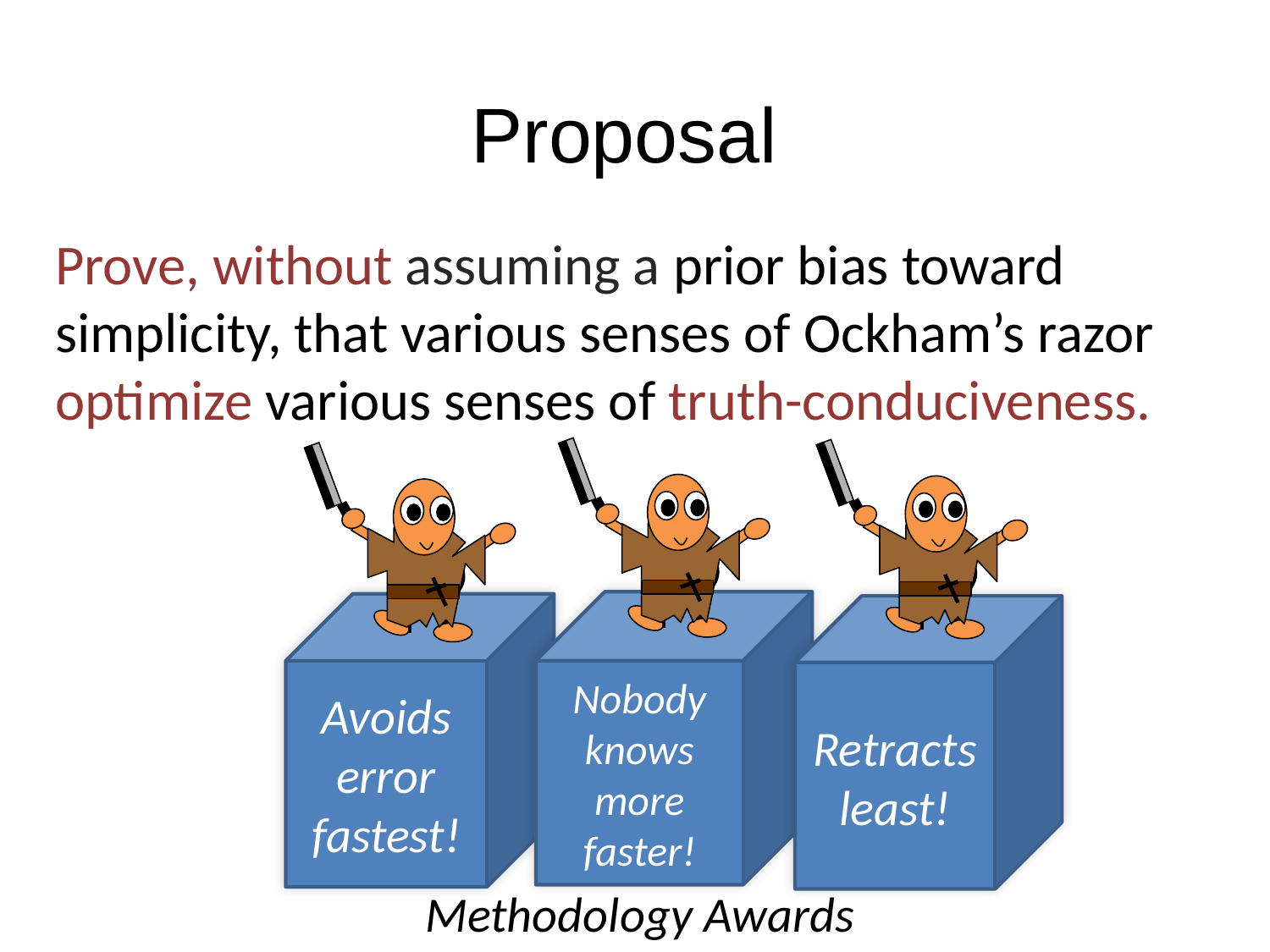

# Proposal
Prove, without assuming a prior bias toward simplicity, that various senses of Ockham’s razor optimize various senses of truth-conduciveness.

Nobody knows more faster!
Avoids
error
fastest!
Retracts
least!
Methodology Awards